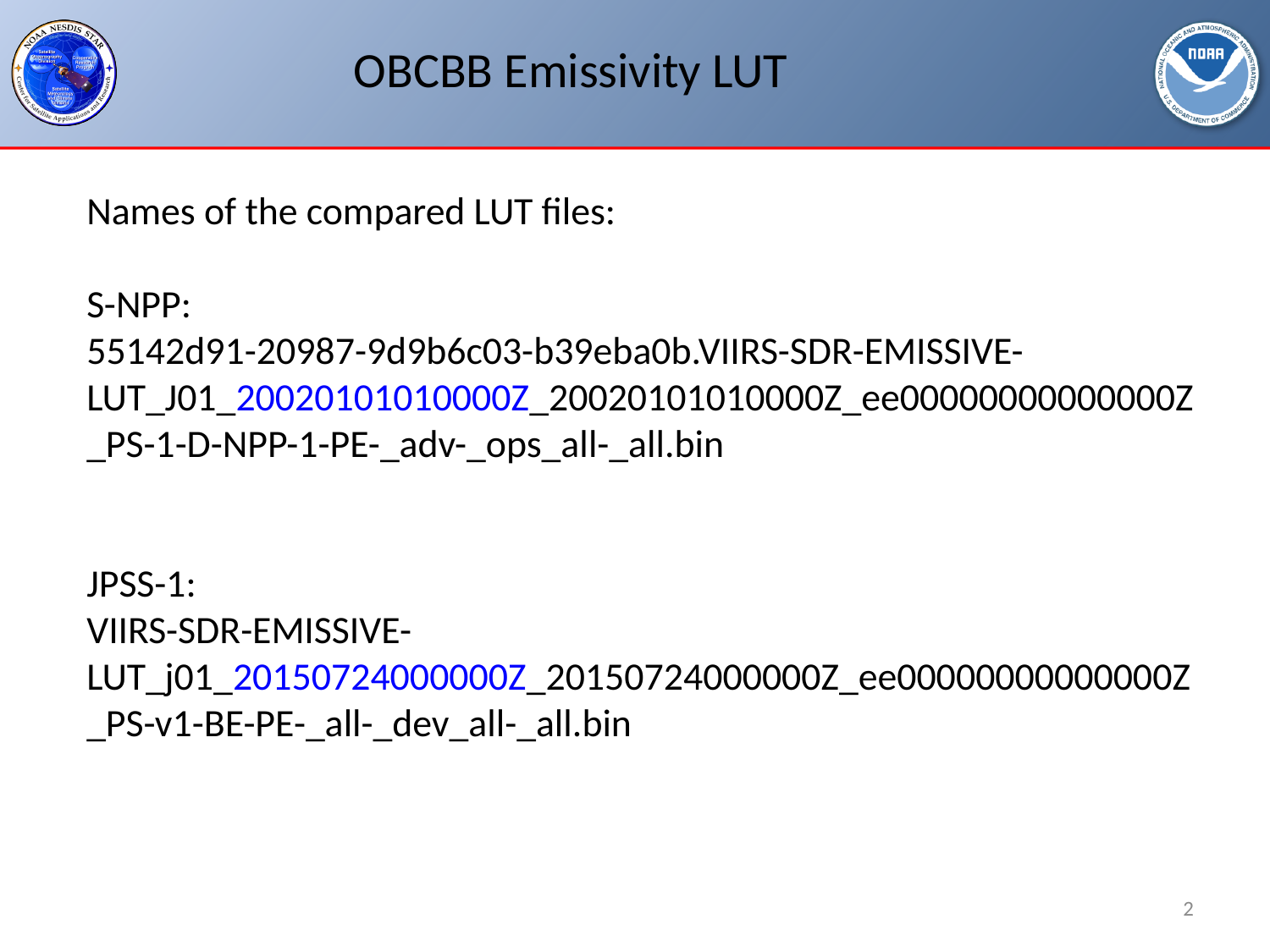

OBCBB Emissivity LUT
Names of the compared LUT files:

S-NPP:
55142d91-20987-9d9b6c03-b39eba0b.VIIRS-SDR-EMISSIVE-LUT_J01_20020101010000Z_20020101010000Z_ee00000000000000Z_PS-1-D-NPP-1-PE-_adv-_ops_all-_all.bin

JPSS-1:
VIIRS-SDR-EMISSIVE-LUT_j01_20150724000000Z_20150724000000Z_ee00000000000000Z_PS-v1-BE-PE-_all-_dev_all-_all.bin
2